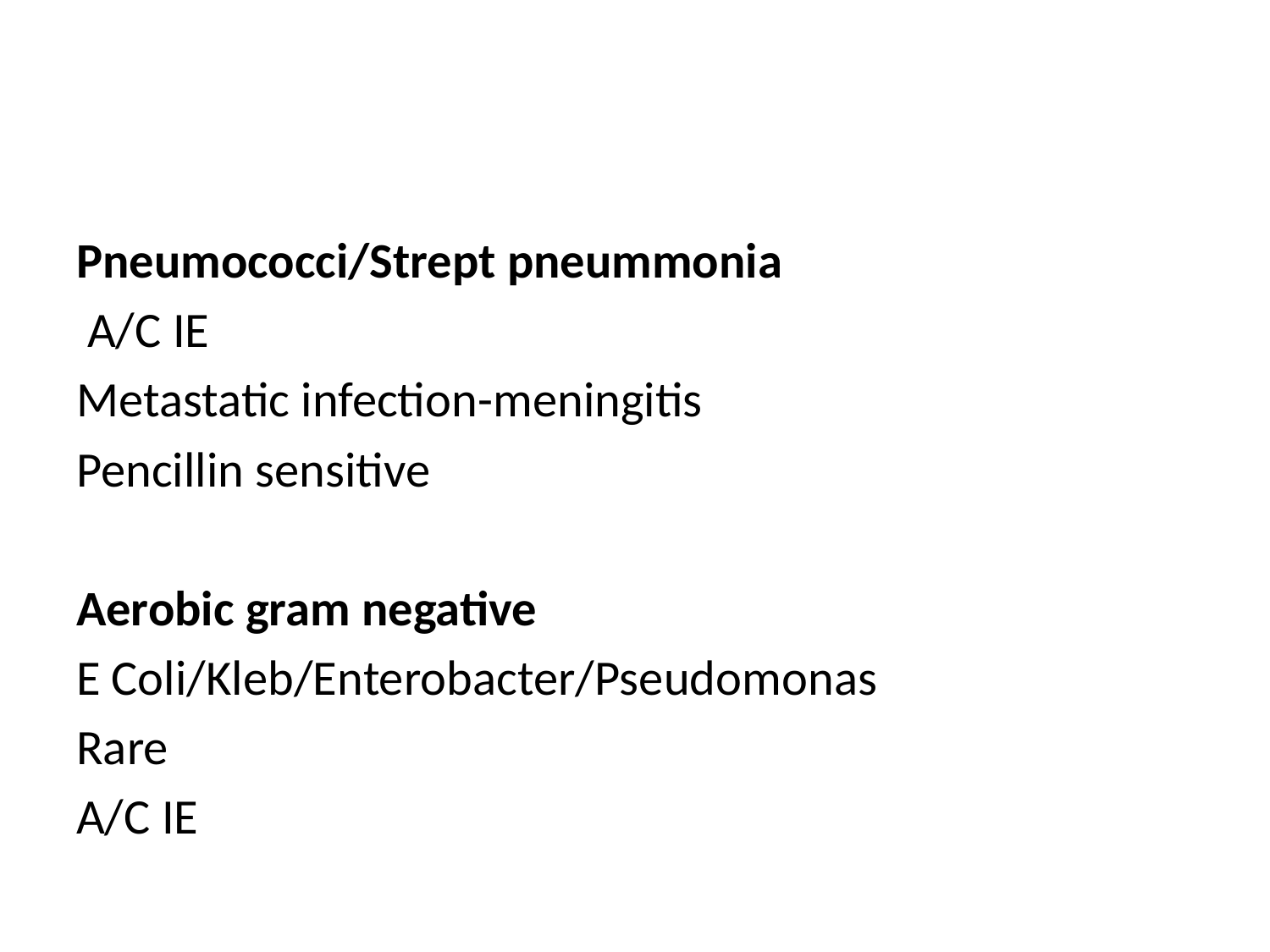

#
Pneumococci/Strept pneummonia
 A/C IE
Metastatic infection-meningitis
Pencillin sensitive

Aerobic gram negative
E Coli/Kleb/Enterobacter/Pseudomonas
Rare
A/C IE